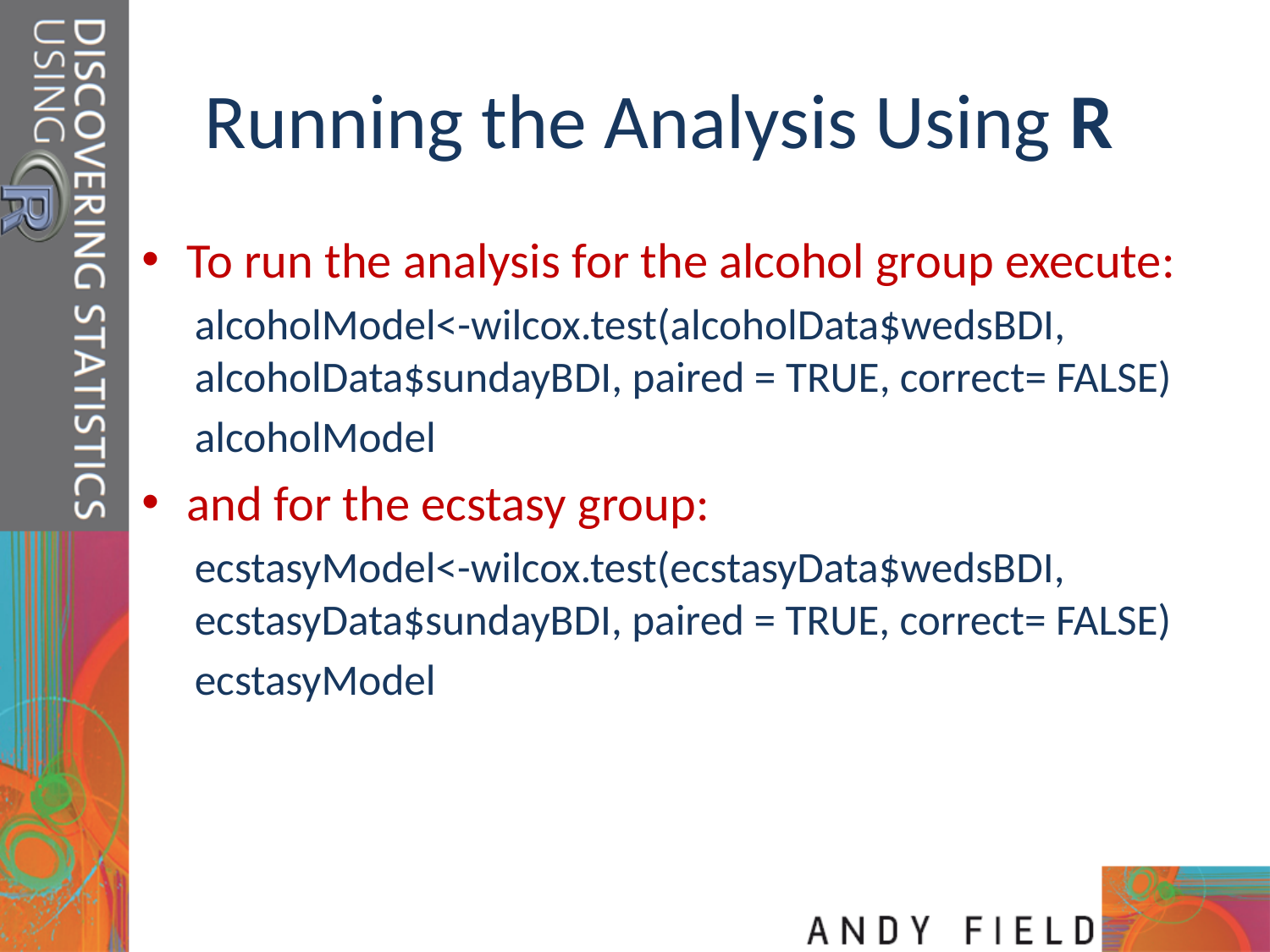

# Running the Analysis Using R
To run the analysis for the alcohol group execute:
alcoholModel<-wilcox.test(alcoholData$wedsBDI, alcoholData$sundayBDI, paired = TRUE, correct= FALSE)
alcoholModel
and for the ecstasy group:
ecstasyModel<-wilcox.test(ecstasyData$wedsBDI, ecstasyData$sundayBDI, paired = TRUE, correct= FALSE)
ecstasyModel